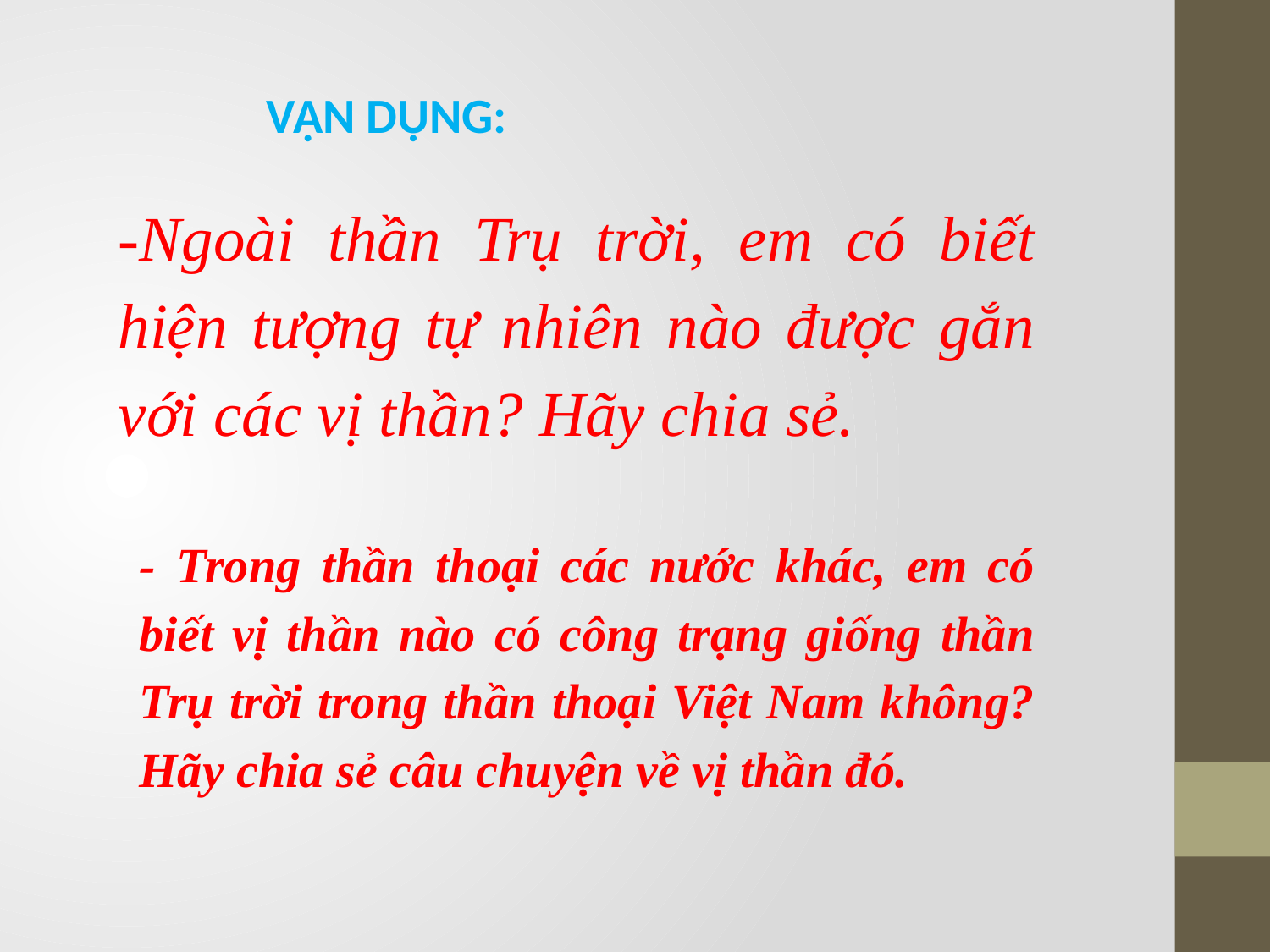

VẬN DỤNG:
-Ngoài thần Trụ trời, em có biết hiện tượng tự nhiên nào được gắn với các vị thần? Hãy chia sẻ.
- Trong thần thoại các nước khác, em có biết vị thần nào có công trạng giống thần Trụ trời trong thần thoại Việt Nam không? Hãy chia sẻ câu chuyện về vị thần đó.